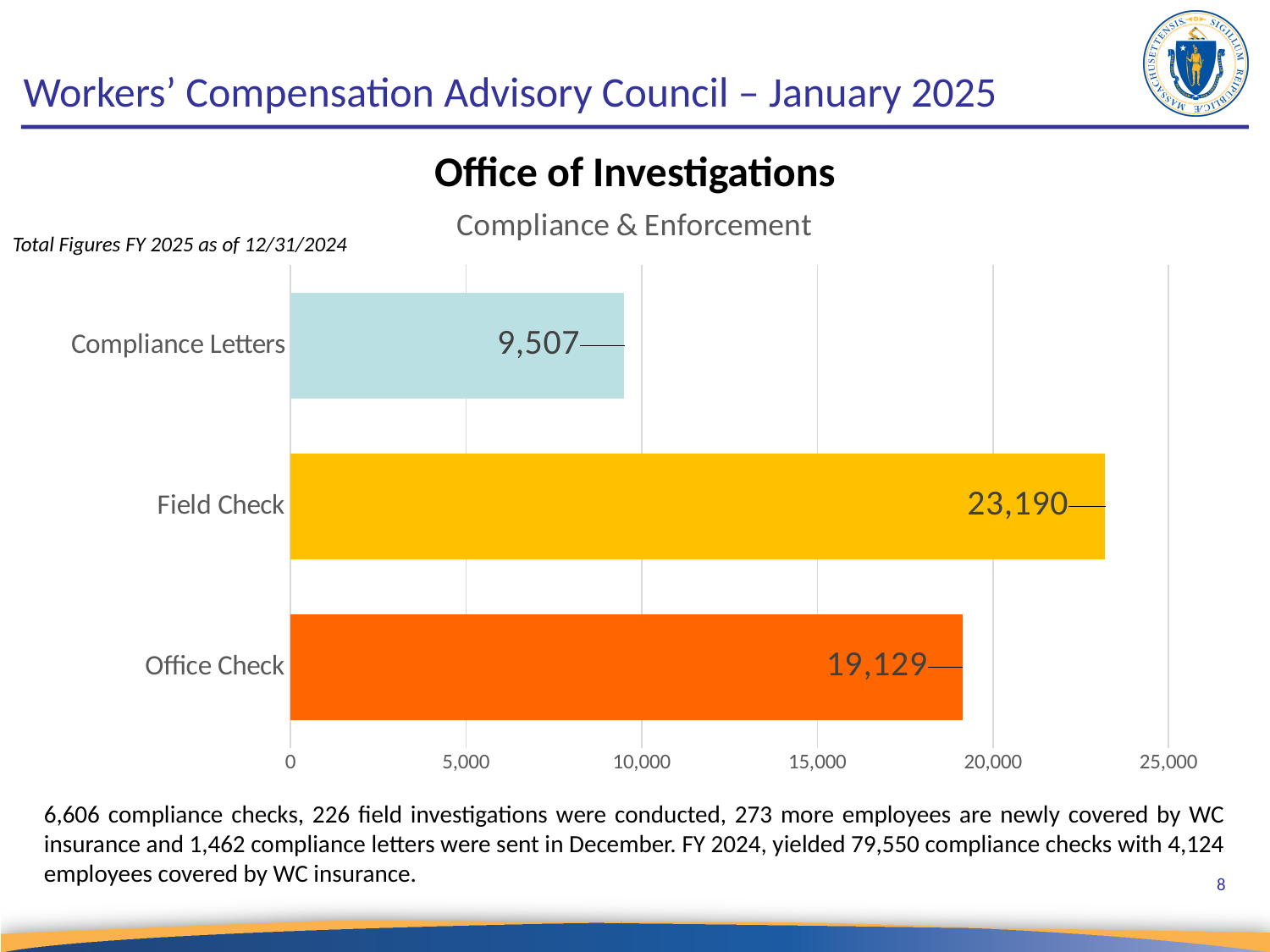

# Workers’ Compensation Advisory Council – January 2025
Office of Investigations

### Chart: Compliance & Enforcement

| Category | Enforcement |
|---|---|
| Office Check | 19129.0 |
| Field Check | 23190.0 |
| Compliance Letters | 9507.0 |
Total Figures FY 2025 as of 12/31/2024
6,606 compliance checks, 226 field investigations were conducted, 273 more employees are newly covered by WC insurance and 1,462 compliance letters were sent in December. FY 2024, yielded 79,550 compliance checks with 4,124 employees covered by WC insurance.
8